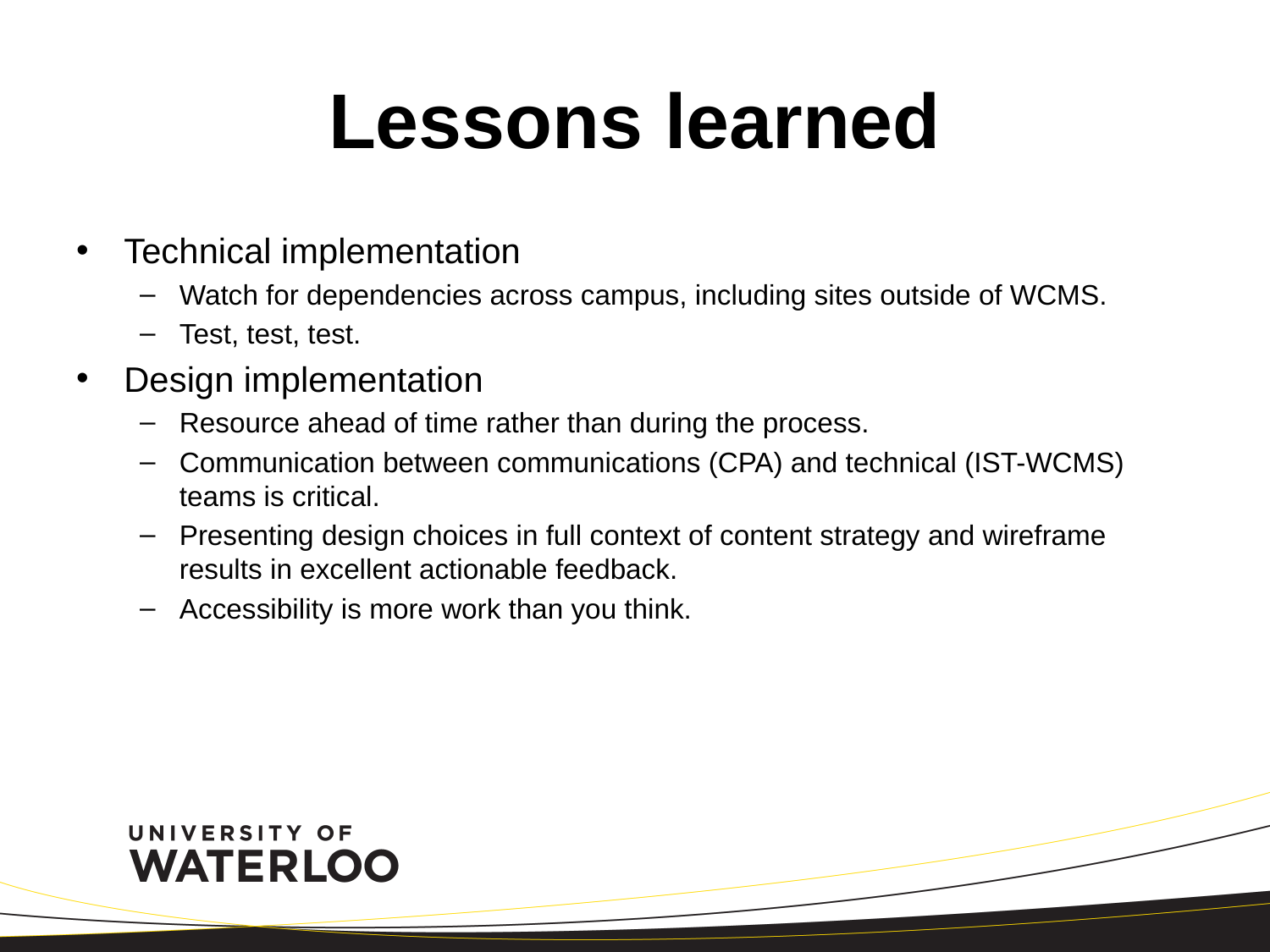

# Lessons learned
Technical implementation
Watch for dependencies across campus, including sites outside of WCMS.
Test, test, test.
Design implementation
Resource ahead of time rather than during the process.
Communication between communications (CPA) and technical (IST-WCMS) teams is critical.
Presenting design choices in full context of content strategy and wireframe results in excellent actionable feedback.
Accessibility is more work than you think.